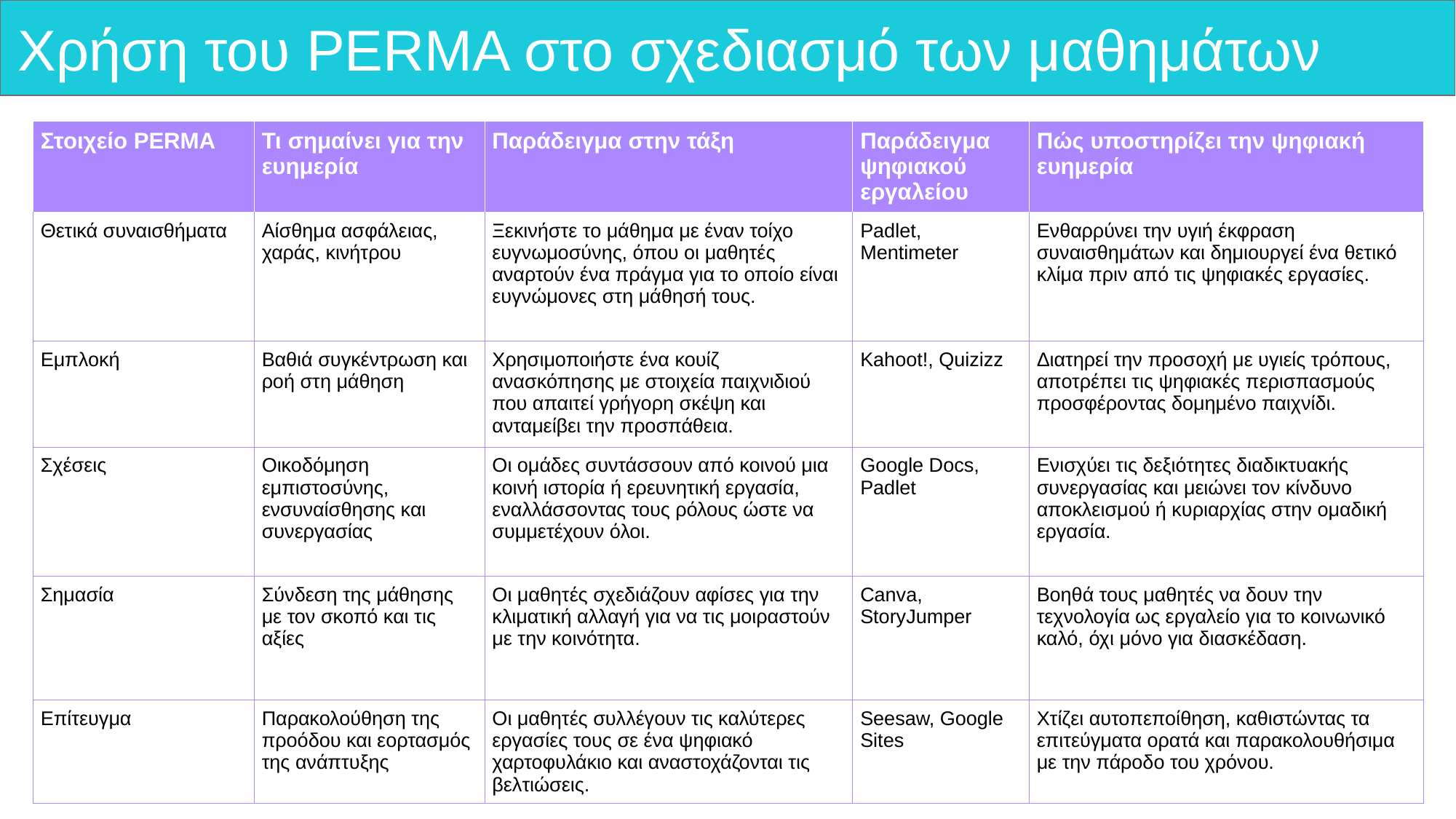

# Χρήση του PERMA στο σχεδιασμό των μαθημάτων
| Στοιχείο PERMA | Τι σημαίνει για την ευημερία | Παράδειγμα στην τάξη | Παράδειγμα ψηφιακού εργαλείου | Πώς υποστηρίζει την ψηφιακή ευημερία |
| --- | --- | --- | --- | --- |
| Θετικά συναισθήματα | Αίσθημα ασφάλειας, χαράς, κινήτρου | Ξεκινήστε το μάθημα με έναν τοίχο ευγνωμοσύνης, όπου οι μαθητές αναρτούν ένα πράγμα για το οποίο είναι ευγνώμονες στη μάθησή τους. | Padlet, Mentimeter | Ενθαρρύνει την υγιή έκφραση συναισθημάτων και δημιουργεί ένα θετικό κλίμα πριν από τις ψηφιακές εργασίες. |
| Εμπλοκή | Βαθιά συγκέντρωση και ροή στη μάθηση | Χρησιμοποιήστε ένα κουίζ ανασκόπησης με στοιχεία παιχνιδιού που απαιτεί γρήγορη σκέψη και ανταμείβει την προσπάθεια. | Kahoot!, Quizizz | Διατηρεί την προσοχή με υγιείς τρόπους, αποτρέπει τις ψηφιακές περισπασμούς προσφέροντας δομημένο παιχνίδι. |
| Σχέσεις | Οικοδόμηση εμπιστοσύνης, ενσυναίσθησης και συνεργασίας | Οι ομάδες συντάσσουν από κοινού μια κοινή ιστορία ή ερευνητική εργασία, εναλλάσσοντας τους ρόλους ώστε να συμμετέχουν όλοι. | Google Docs, Padlet | Ενισχύει τις δεξιότητες διαδικτυακής συνεργασίας και μειώνει τον κίνδυνο αποκλεισμού ή κυριαρχίας στην ομαδική εργασία. |
| Σημασία | Σύνδεση της μάθησης με τον σκοπό και τις αξίες | Οι μαθητές σχεδιάζουν αφίσες για την κλιματική αλλαγή για να τις μοιραστούν με την κοινότητα. | Canva, StoryJumper | Βοηθά τους μαθητές να δουν την τεχνολογία ως εργαλείο για το κοινωνικό καλό, όχι μόνο για διασκέδαση. |
| Επίτευγμα | Παρακολούθηση της προόδου και εορτασμός της ανάπτυξης | Οι μαθητές συλλέγουν τις καλύτερες εργασίες τους σε ένα ψηφιακό χαρτοφυλάκιο και αναστοχάζονται τις βελτιώσεις. | Seesaw, Google Sites | Χτίζει αυτοπεποίθηση, καθιστώντας τα επιτεύγματα ορατά και παρακολουθήσιμα με την πάροδο του χρόνου. |